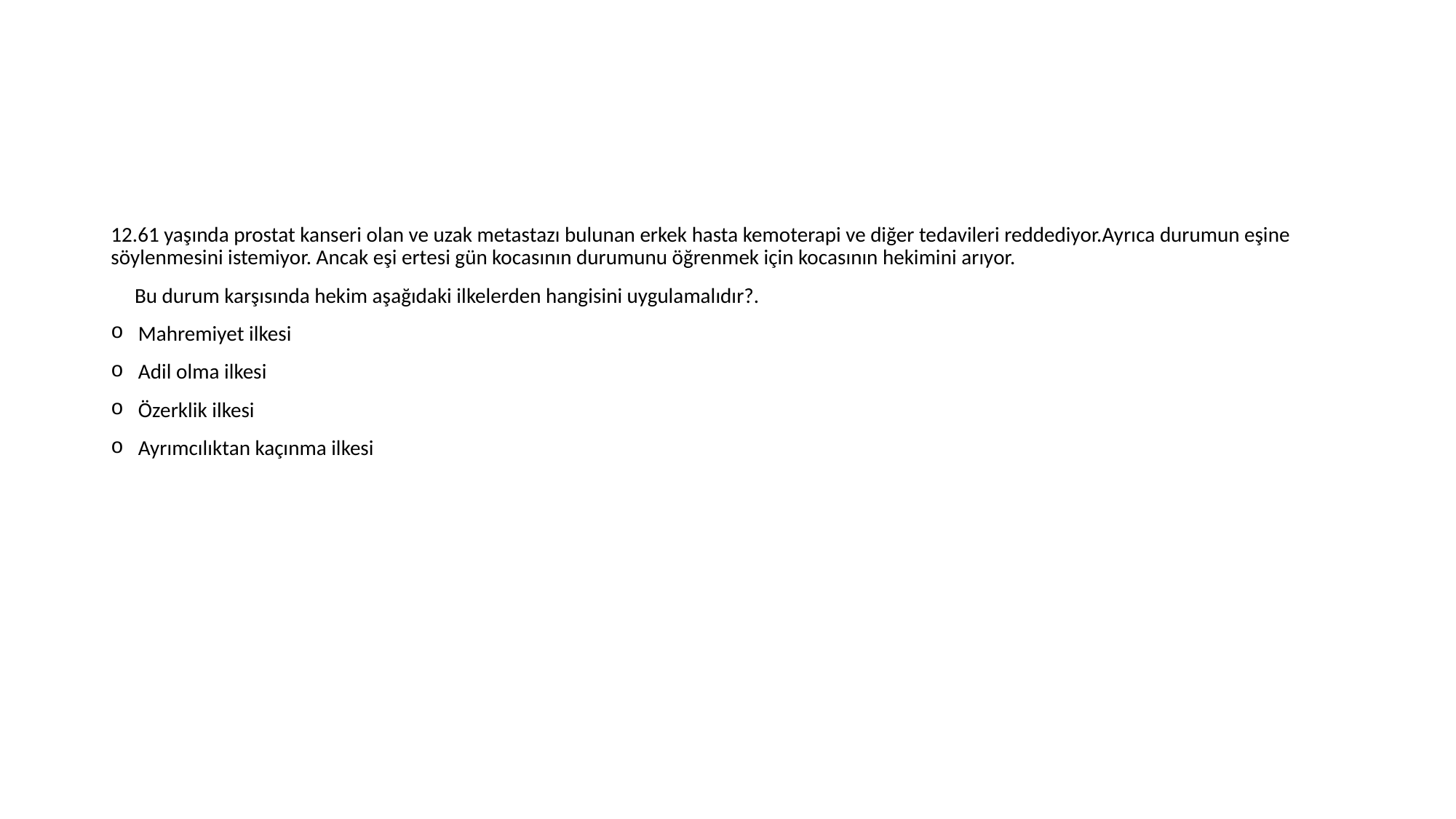

#
12.61 yaşında prostat kanseri olan ve uzak metastazı bulunan erkek hasta kemoterapi ve diğer tedavileri reddediyor.Ayrıca durumun eşine söylenmesini istemiyor. Ancak eşi ertesi gün kocasının durumunu öğrenmek için kocasının hekimini arıyor.
     Bu durum karşısında hekim aşağıdaki ilkelerden hangisini uygulamalıdır?.
Mahremiyet ilkesi
Adil olma ilkesi
Özerklik ilkesi
Ayrımcılıktan kaçınma ilkesi